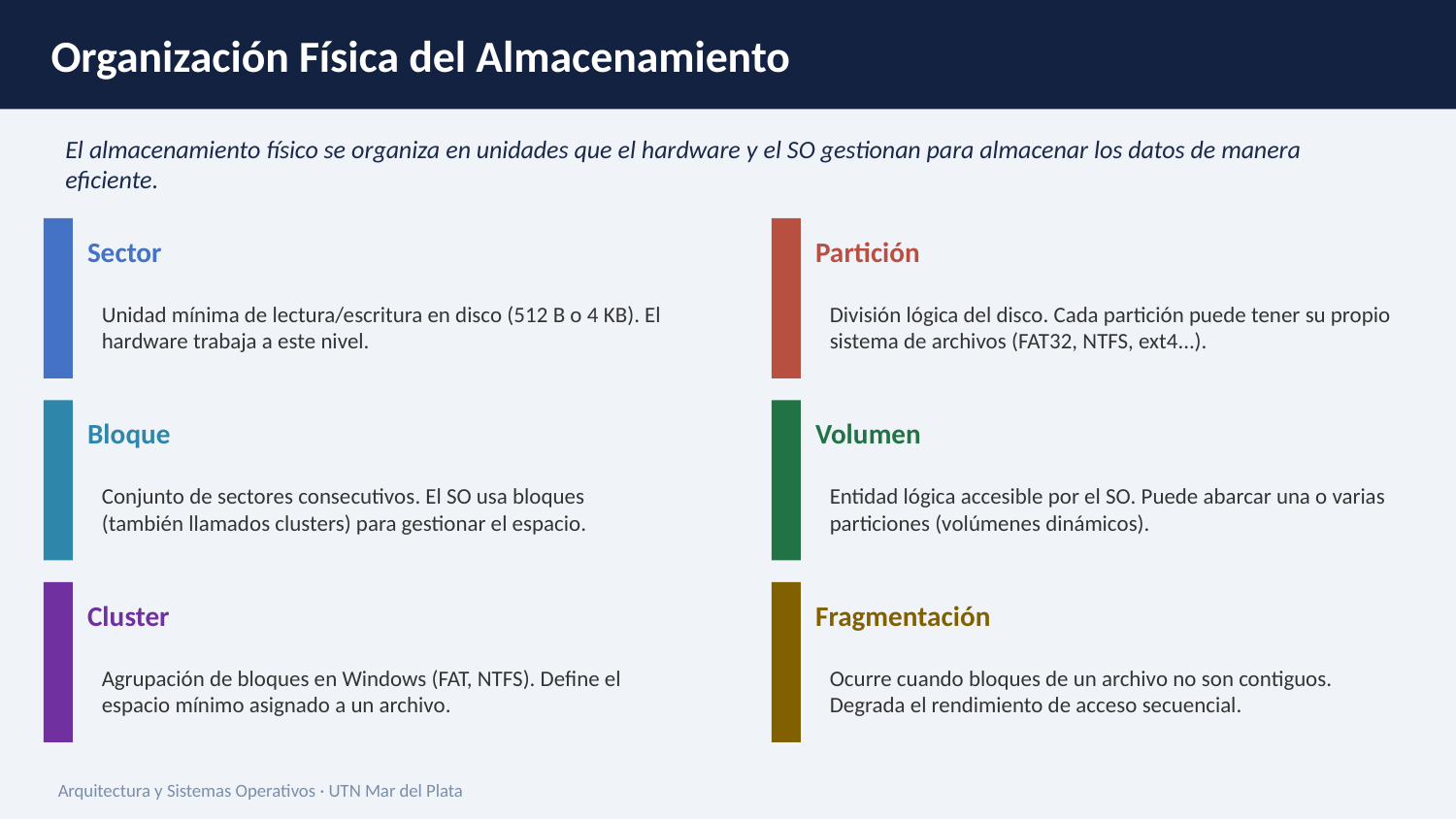

Organización Física del Almacenamiento
El almacenamiento físico se organiza en unidades que el hardware y el SO gestionan para almacenar los datos de manera eficiente.

Sector

Partición
Unidad mínima de lectura/escritura en disco (512 B o 4 KB). El hardware trabaja a este nivel.
División lógica del disco. Cada partición puede tener su propio sistema de archivos (FAT32, NTFS, ext4...).

Bloque

Volumen
Conjunto de sectores consecutivos. El SO usa bloques (también llamados clusters) para gestionar el espacio.
Entidad lógica accesible por el SO. Puede abarcar una o varias particiones (volúmenes dinámicos).

Cluster

Fragmentación
Agrupación de bloques en Windows (FAT, NTFS). Define el espacio mínimo asignado a un archivo.
Ocurre cuando bloques de un archivo no son contiguos. Degrada el rendimiento de acceso secuencial.
Arquitectura y Sistemas Operativos · UTN Mar del Plata